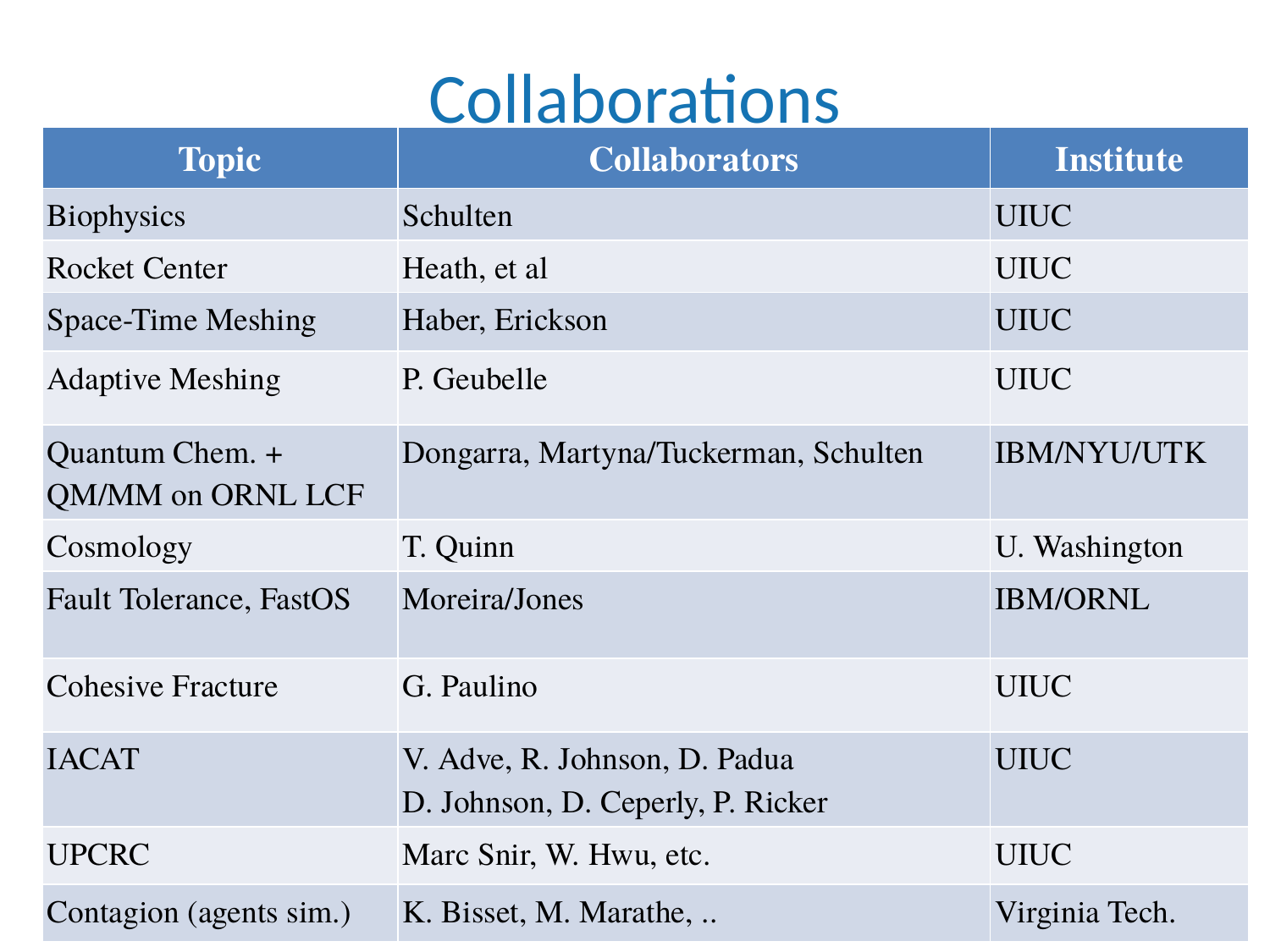

# Collaborations
| Topic | Collaborators | Institute |
| --- | --- | --- |
| Biophysics | Schulten | UIUC |
| Rocket Center | Heath, et al | UIUC |
| Space-Time Meshing | Haber, Erickson | UIUC |
| Adaptive Meshing | P. Geubelle | UIUC |
| Quantum Chem. + QM/MM on ORNL LCF | Dongarra, Martyna/Tuckerman, Schulten | IBM/NYU/UTK |
| Cosmology | T. Quinn | U. Washington |
| Fault Tolerance, FastOS | Moreira/Jones | IBM/ORNL |
| Cohesive Fracture | G. Paulino | UIUC |
| IACAT | V. Adve, R. Johnson, D. Padua D. Johnson, D. Ceperly, P. Ricker | UIUC |
| UPCRC | Marc Snir, W. Hwu, etc. | UIUC |
| Contagion (agents sim.) | K. Bisset, M. Marathe, .. | Virginia Tech. |
April 28th, 2010
8th Annual Charm++ Workshop
13